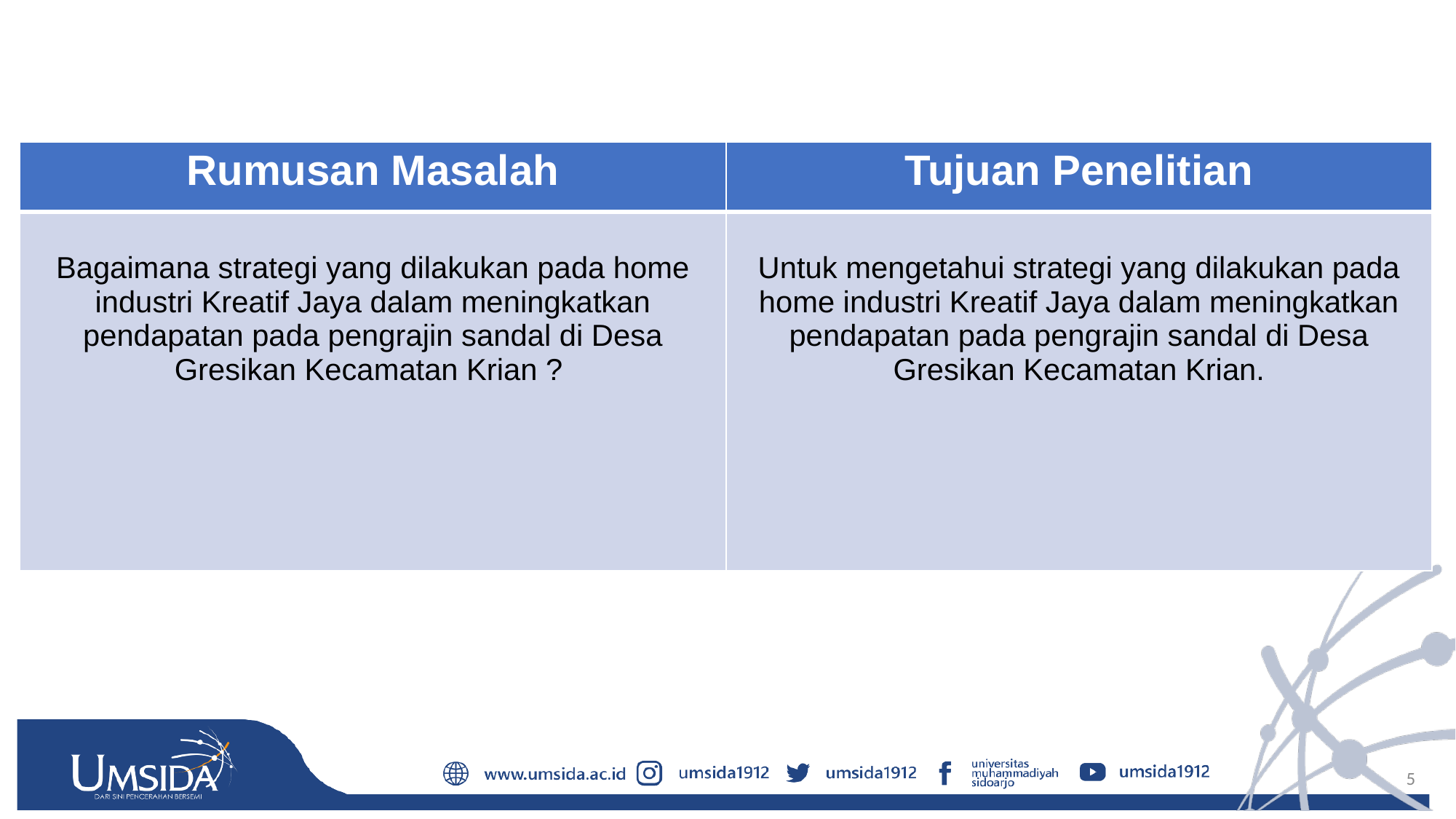

#
| Rumusan Masalah | Tujuan Penelitian |
| --- | --- |
| Bagaimana strategi yang dilakukan pada home industri Kreatif Jaya dalam meningkatkan pendapatan pada pengrajin sandal di Desa Gresikan Kecamatan Krian ? | Untuk mengetahui strategi yang dilakukan pada home industri Kreatif Jaya dalam meningkatkan pendapatan pada pengrajin sandal di Desa Gresikan Kecamatan Krian. |
|  |  |
| --- | --- |